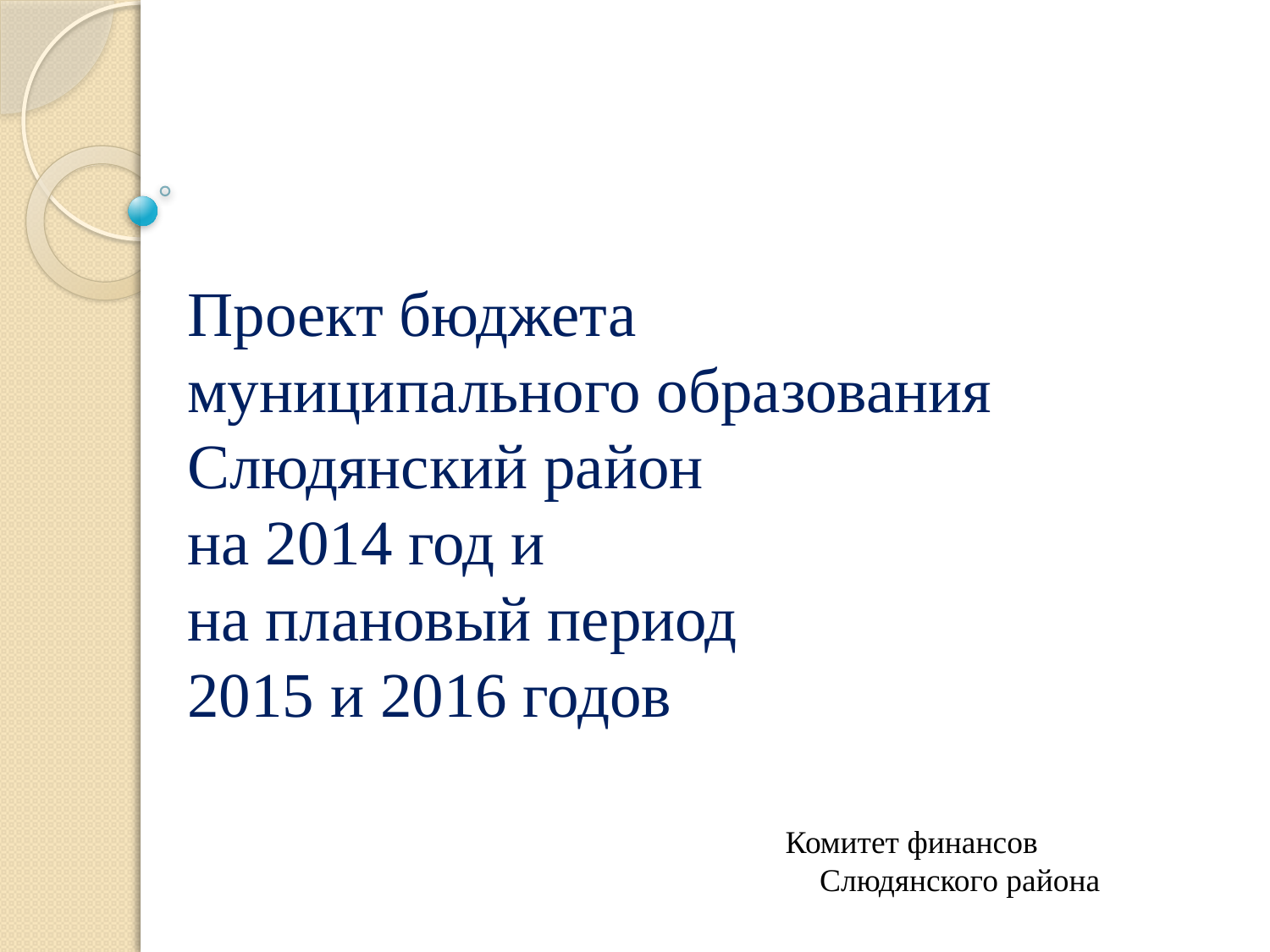

# Проект бюджета              муниципального образования Слюдянский район на 2014 год и на плановый период 2015 и 2016 годов
Комитет финансов             Слюдянского района